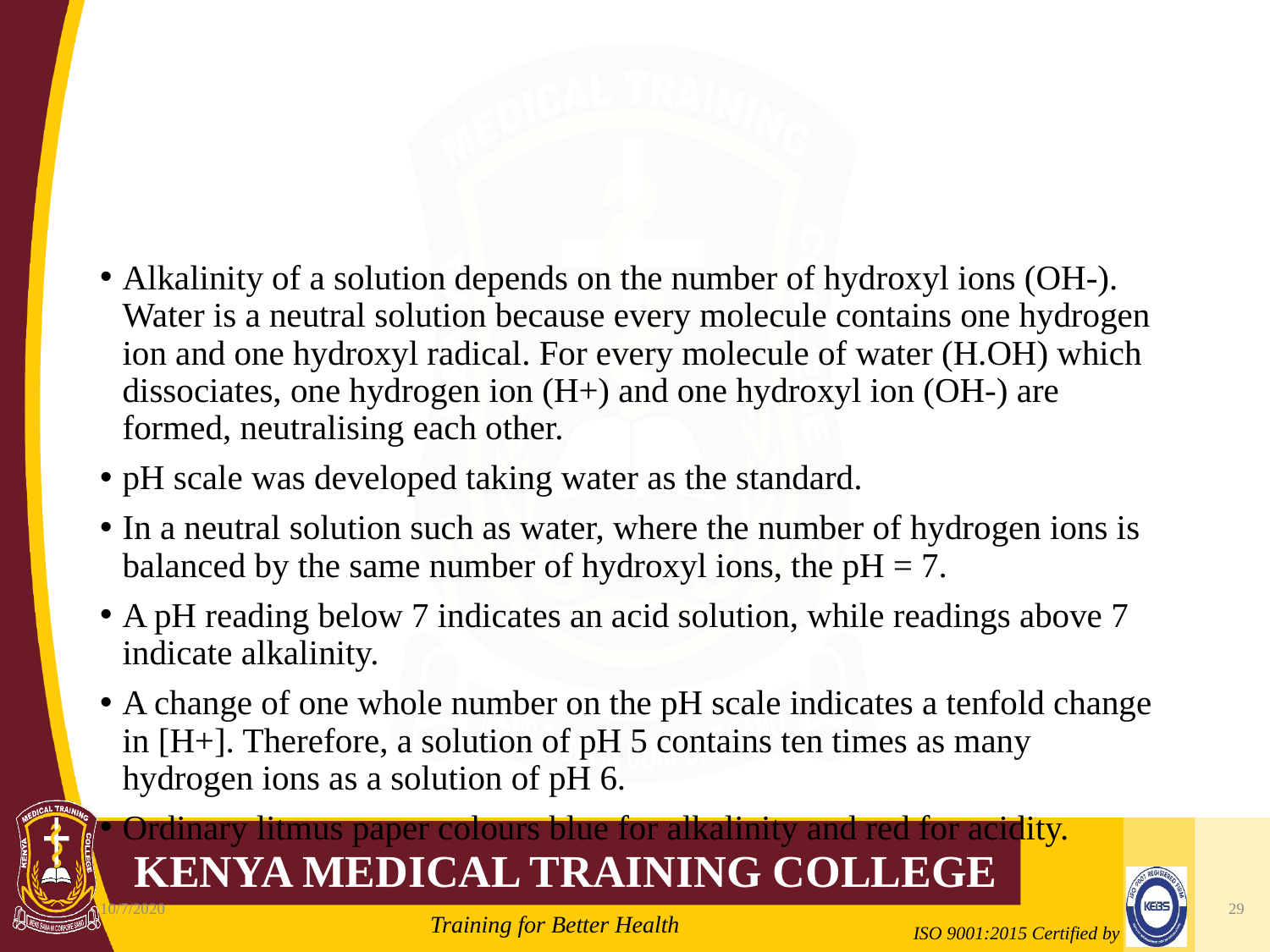

#
Alkalinity of a solution depends on the number of hydroxyl ions (OH-). Water is a neutral solution because every molecule contains one hydrogen ion and one hydroxyl radical. For every molecule of water (H.OH) which dissociates, one hydrogen ion (H+) and one hydroxyl ion (OH-) are formed, neutralising each other.
pH scale was developed taking water as the standard.
In a neutral solution such as water, where the number of hydrogen ions is balanced by the same number of hydroxyl ions, the pH = 7.
A pH reading below 7 indicates an acid solution, while readings above 7 indicate alkalinity.
A change of one whole number on the pH scale indicates a tenfold change in [H+]. Therefore, a solution of pH 5 contains ten times as many hydrogen ions as a solution of pH 6.
Ordinary litmus paper colours blue for alkalinity and red for acidity.
10/7/2020
29